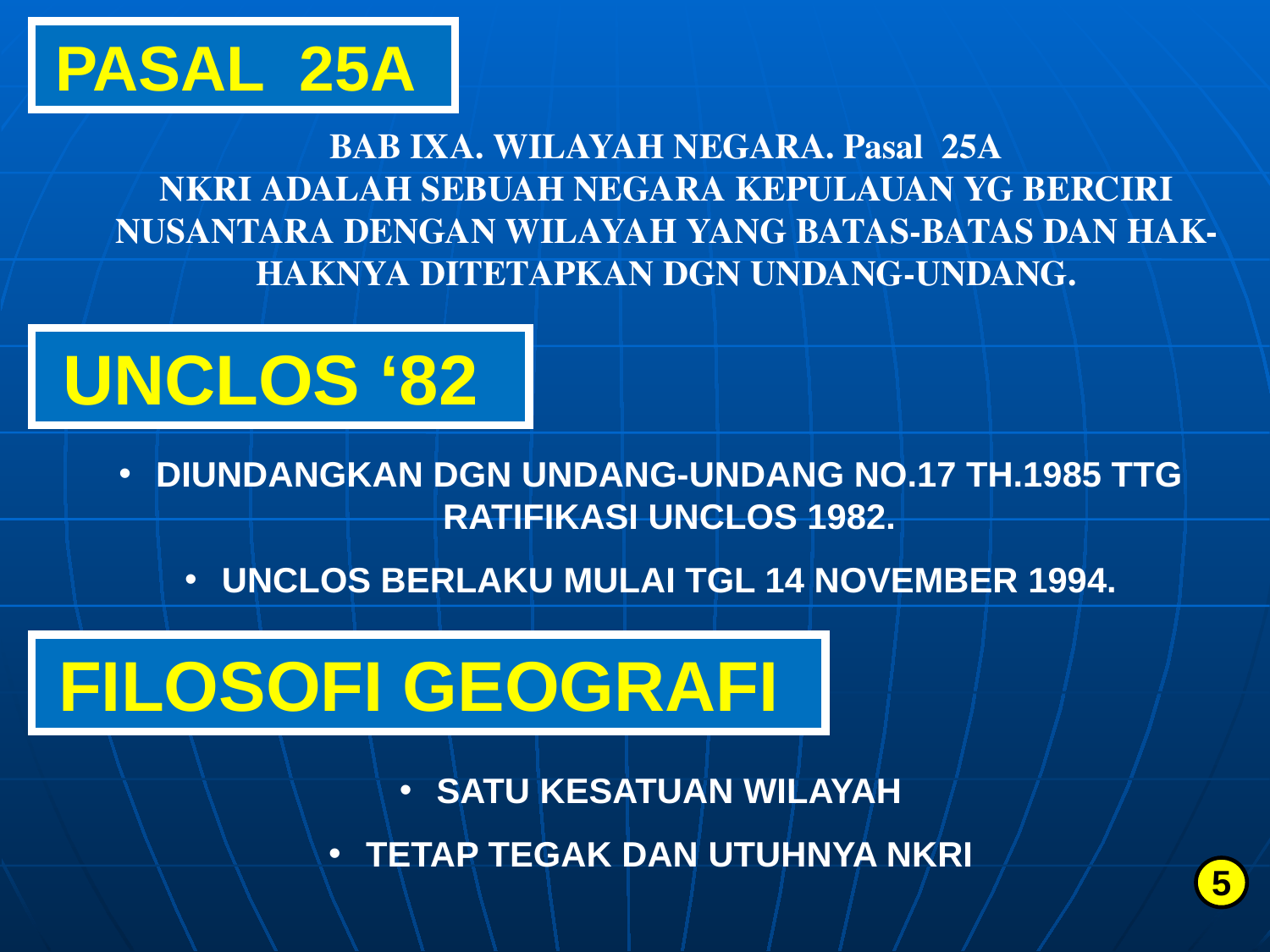

PASAL  25A
BAB IXA. WILAYAH NEGARA. Pasal  25A
NKRI ADALAH SEBUAH NEGARA KEPULAUAN YG BERCIRI NUSANTARA DENGAN WILAYAH YANG BATAS-BATAS DAN HAK-HAKNYA DITETAPKAN DGN UNDANG-UNDANG.
UNCLOS ‘82
DIUNDANGKAN DGN UNDANG-UNDANG NO.17 TH.1985 TTG RATIFIKASI UNCLOS 1982.
UNCLOS BERLAKU MULAI TGL 14 NOVEMBER 1994.

FILOSOFI GEOGRAFI
SATU KESATUAN WILAYAH
TETAP TEGAK DAN UTUHNYA NKRI
5

undang-undang.